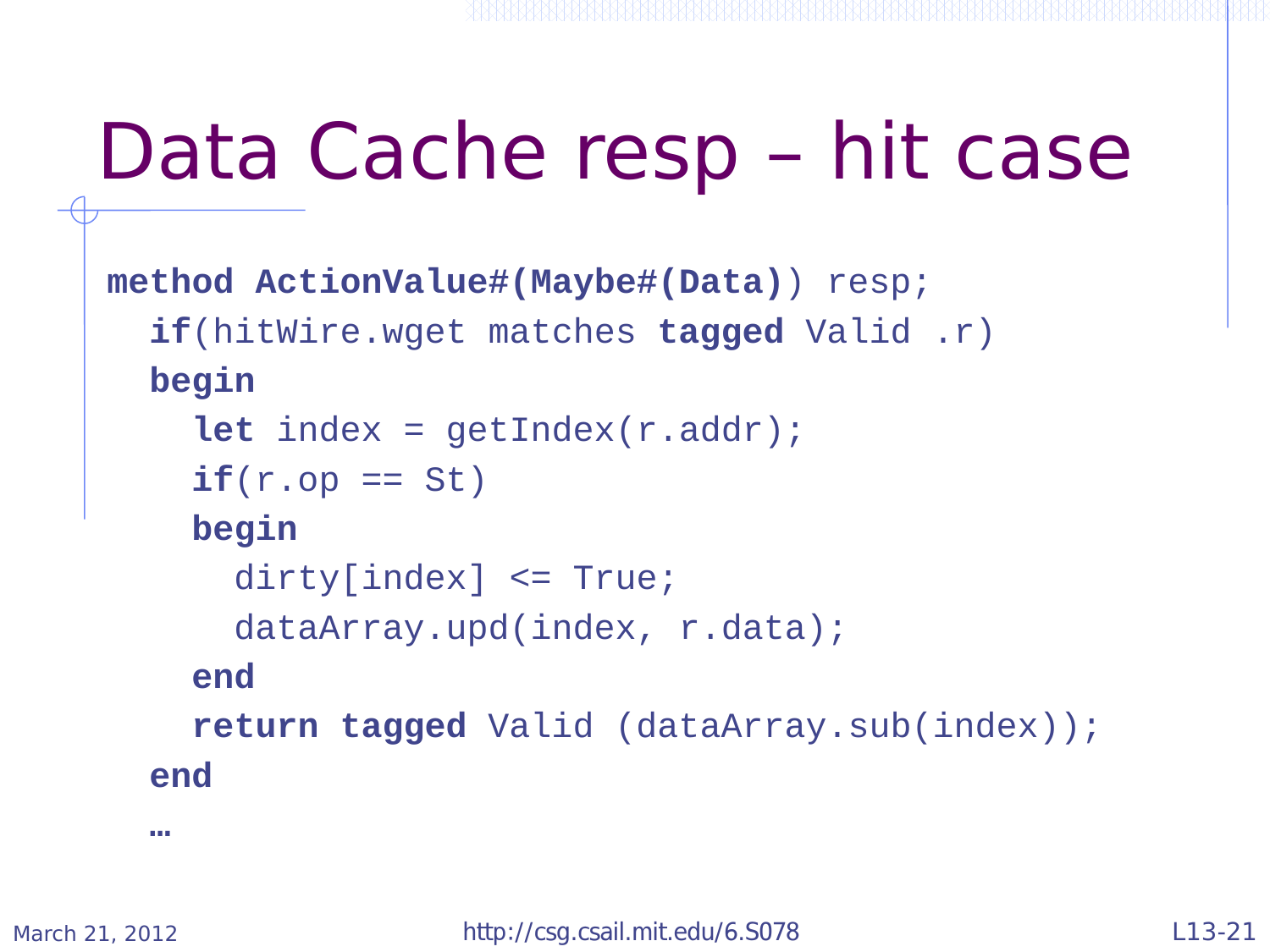

# Data Cache resp – hit case
  method ActionValue#(Maybe#(Data)) resp;
    if(hitWire.wget matches tagged Valid .r)
    begin
      let index = getIndex(r.addr);
      if(r.op == St)
      begin
        dirty[index] <= True;
        dataArray.upd(index, r.data);
      end
      return tagged Valid (dataArray.sub(index));
    end
    …
March 21, 2012
http://csg.csail.mit.edu/6.S078
L13-21